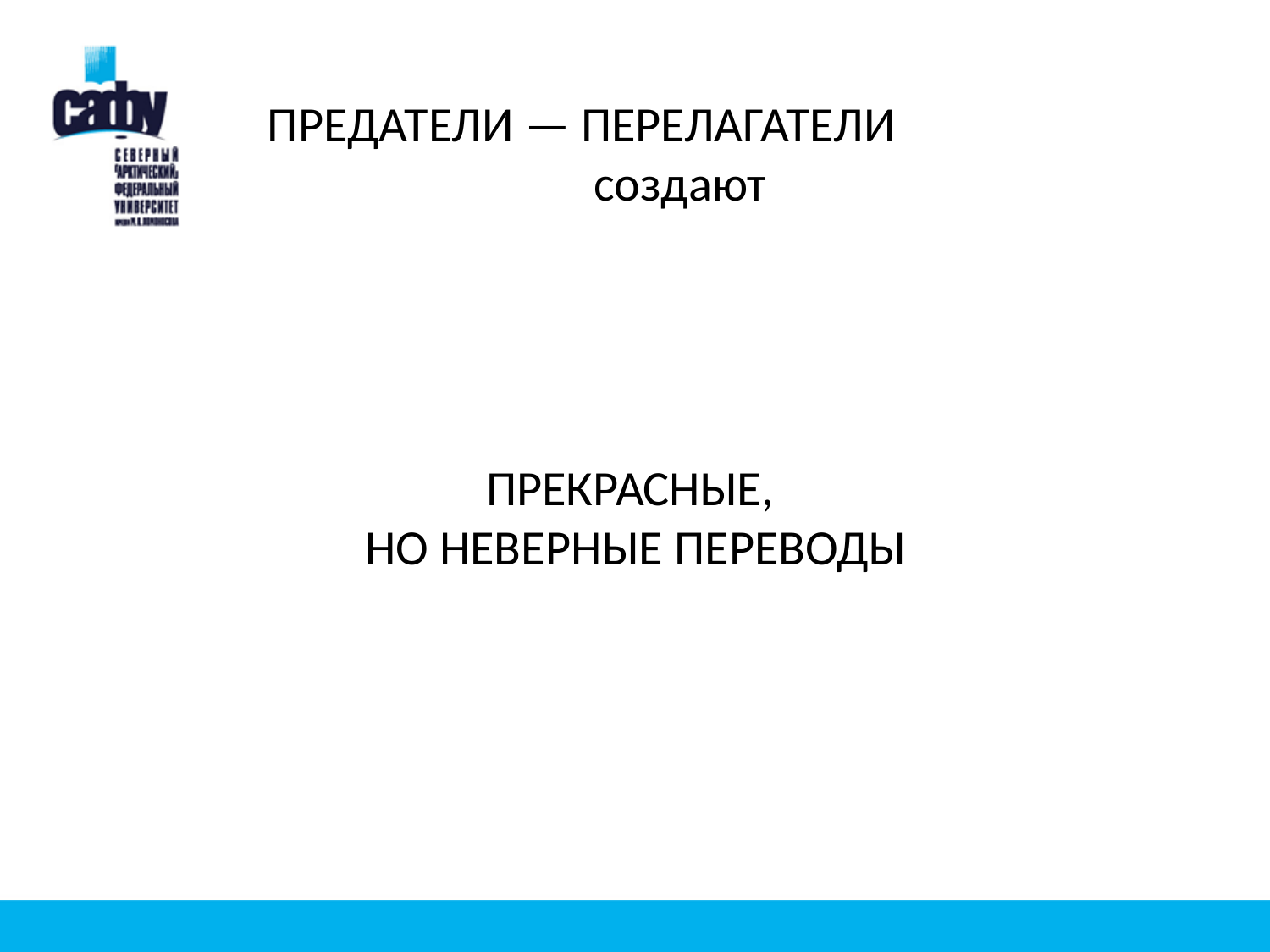

ПРЕДАТЕЛИ — ПЕРЕЛАГАТЕЛИ
создают

ПРЕКРАСНЫЕ,
НО НЕВЕРНЫЕ ПЕРЕВОДЫ